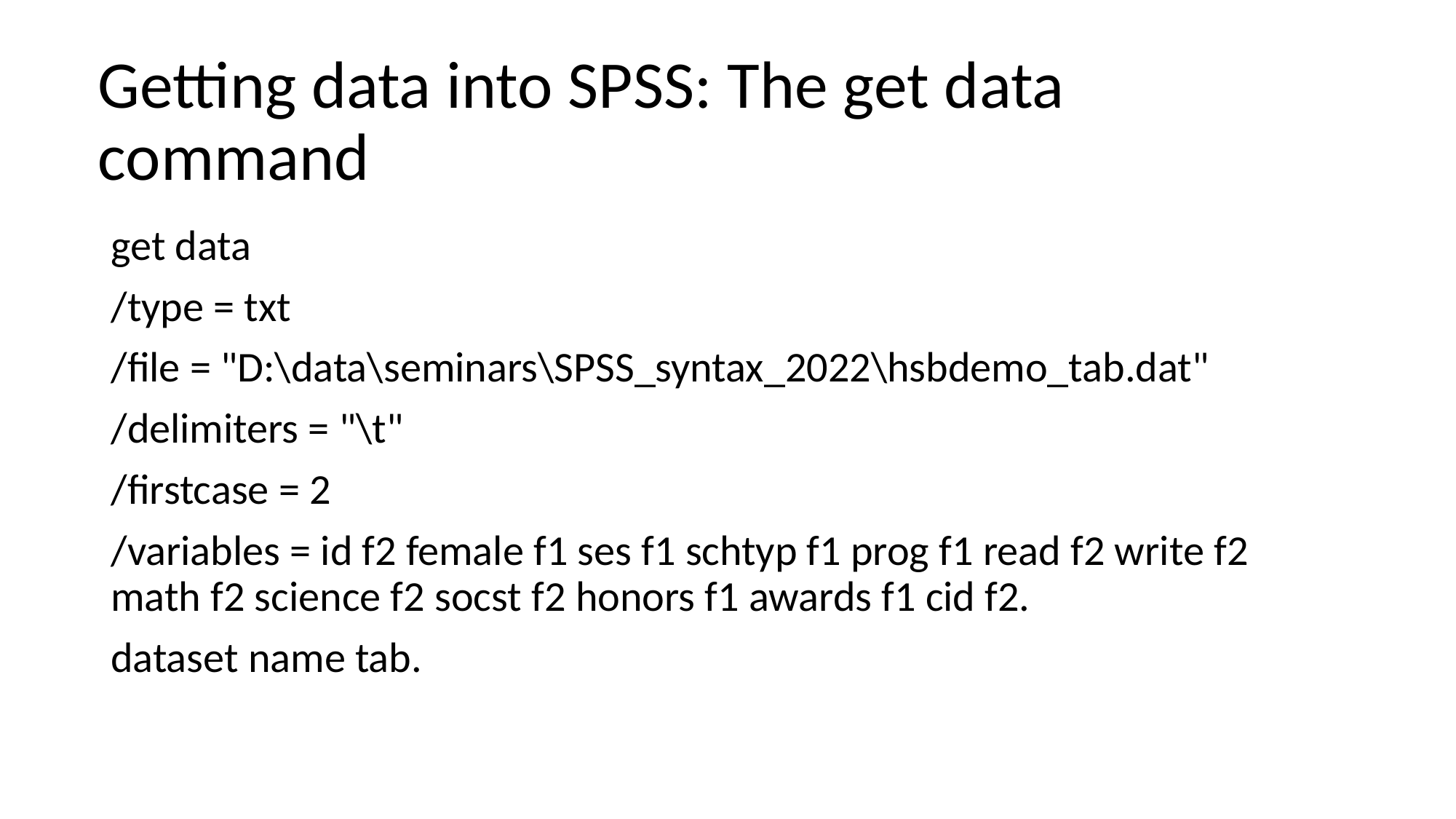

# Getting data into SPSS: The get data command
get data
/type = txt
/file = "D:\data\seminars\SPSS_syntax_2022\hsbdemo_tab.dat"
/delimiters = "\t"
/firstcase = 2
/variables = id f2 female f1 ses f1 schtyp f1 prog f1 read f2 write f2 math f2 science f2 socst f2 honors f1 awards f1 cid f2.
dataset name tab.